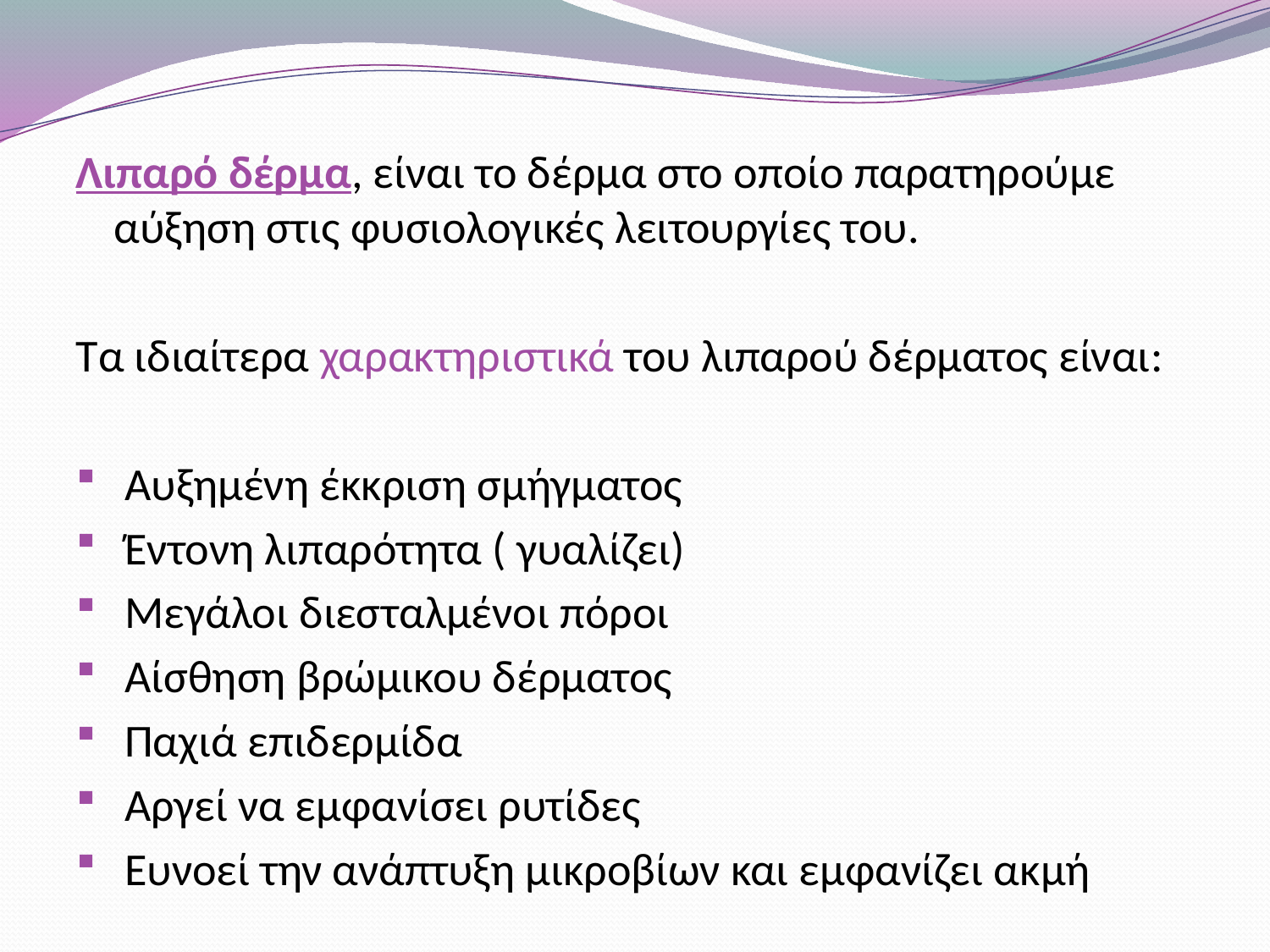

Λιπαρό δέρμα, είναι το δέρμα στο οποίο παρατηρούμε αύξηση στις φυσιολογικές λειτουργίες του.

Τα ιδιαίτερα χαρακτηριστικά του λιπαρού δέρματος είναι:

 Αυξημένη έκκριση σμήγματος
 Έντονη λιπαρότητα ( γυαλίζει)
 Μεγάλοι διεσταλμένοι πόροι
 Αίσθηση βρώμικου δέρματος
 Παχιά επιδερμίδα
 Αργεί να εμφανίσει ρυτίδες
 Ευνοεί την ανάπτυξη μικροβίων και εμφανίζει ακμή